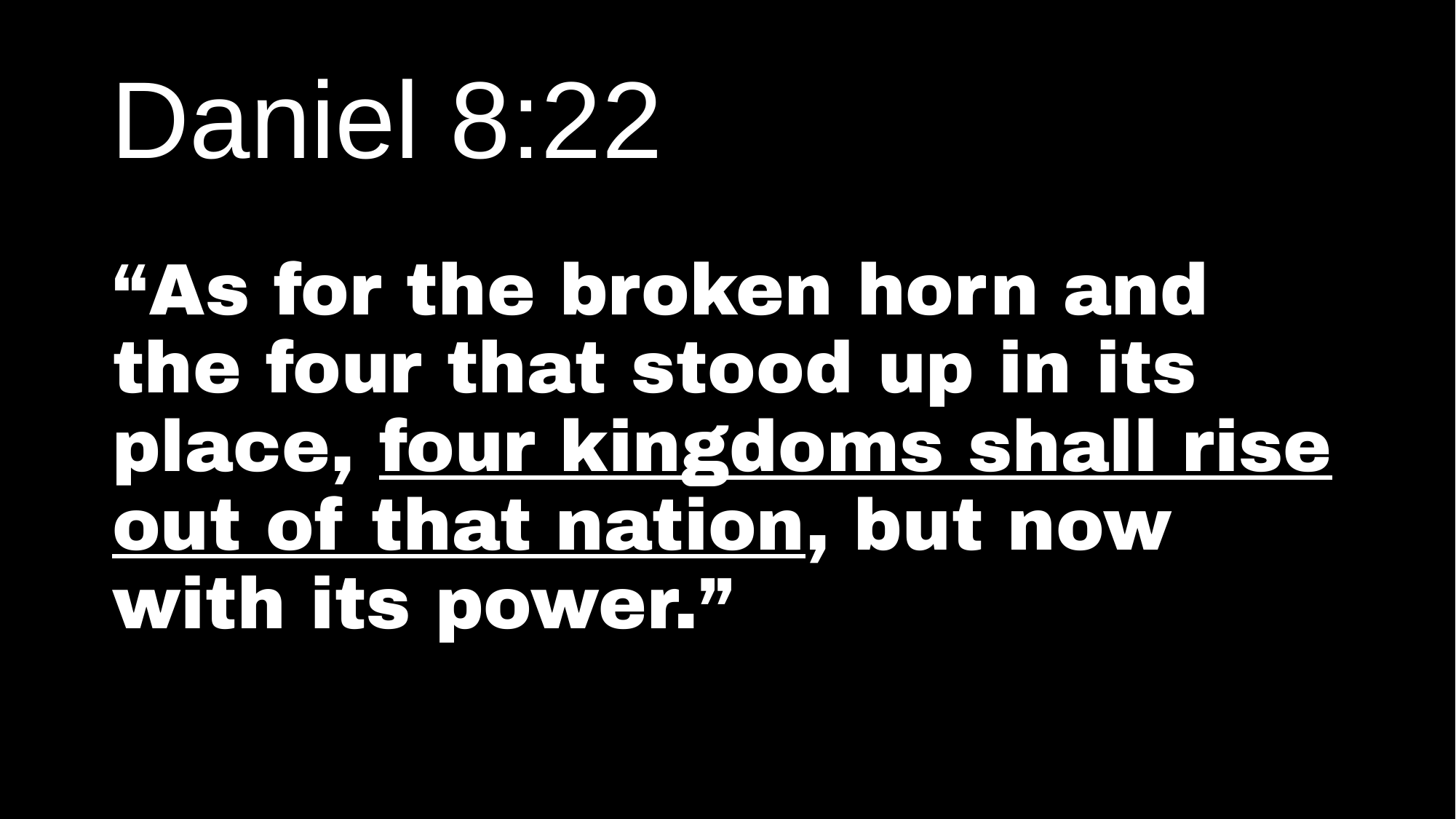

# Daniel 8:22
“As for the broken horn and the four that stood up in its place, four kingdoms shall rise out of that nation, but now with its power.”